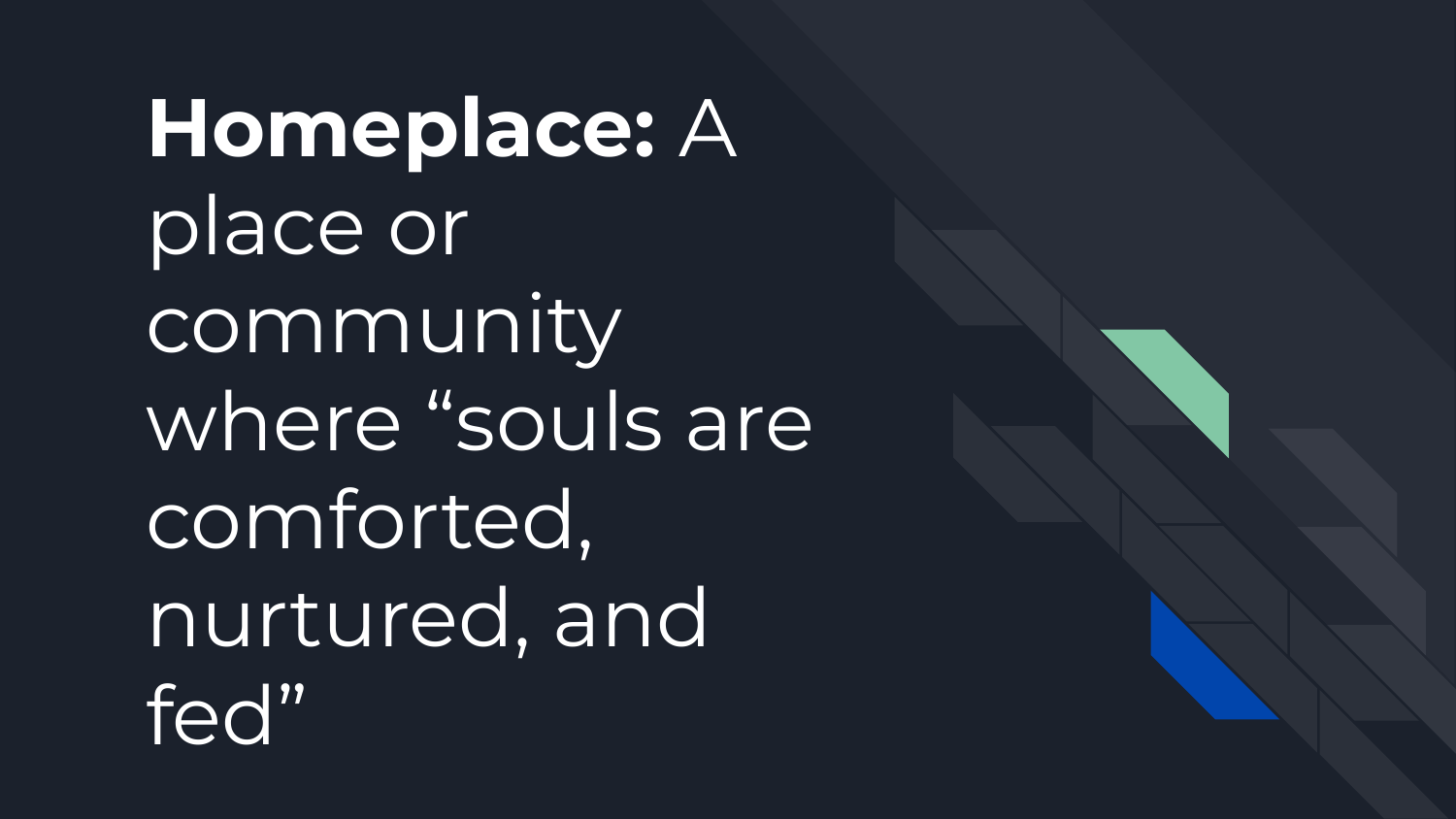

# Homeplace: A place or community where “souls are comforted, nurtured, and fed”